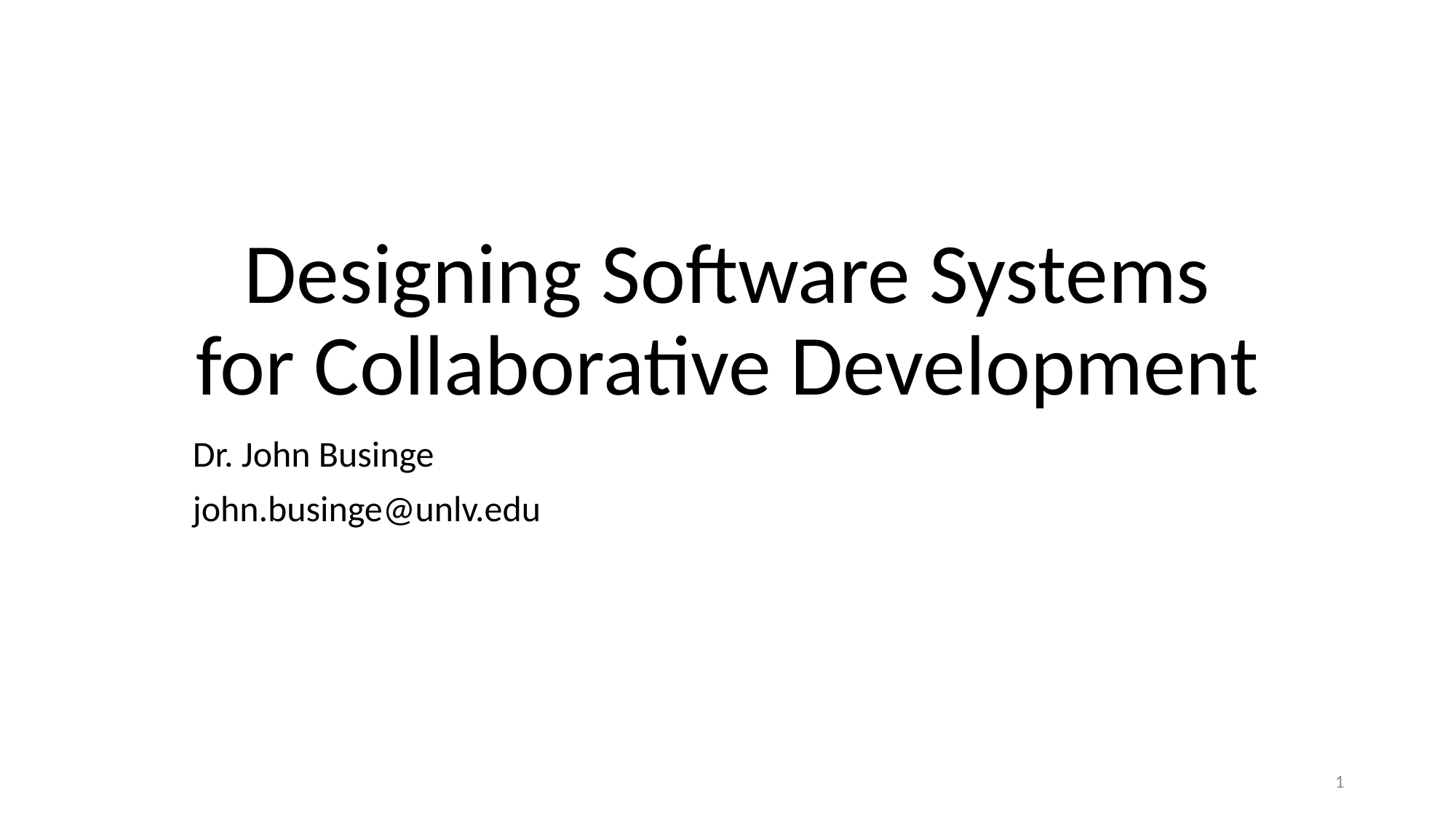

# Designing Software Systems for Collaborative Development
Dr. John Businge
john.businge@unlv.edu

1